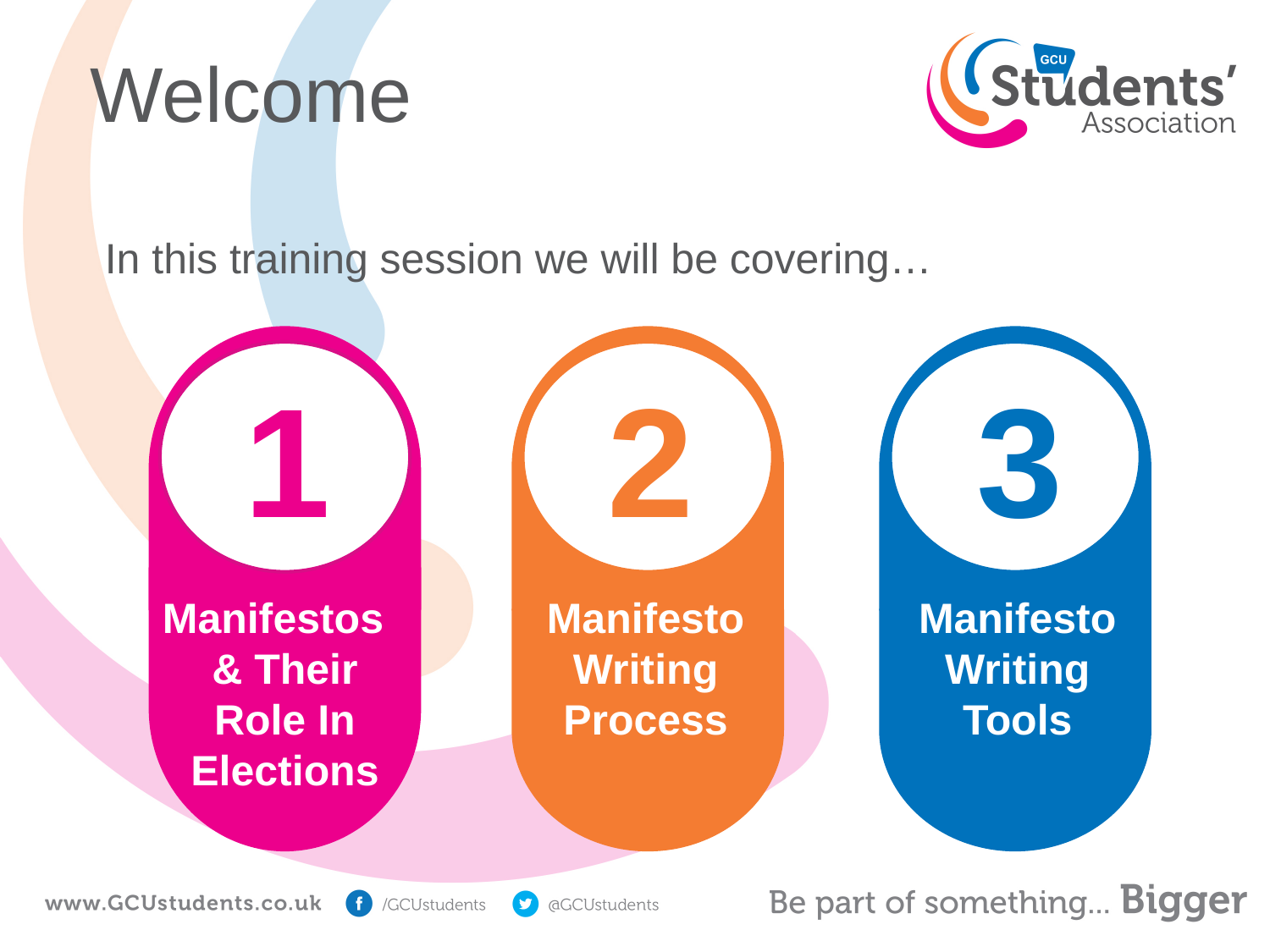

Welcome

In this training session we will be covering…

1
2
3

Manifestos   & Their Role In Elections
Manifesto Writing
Process
Manifesto Writing
Tools